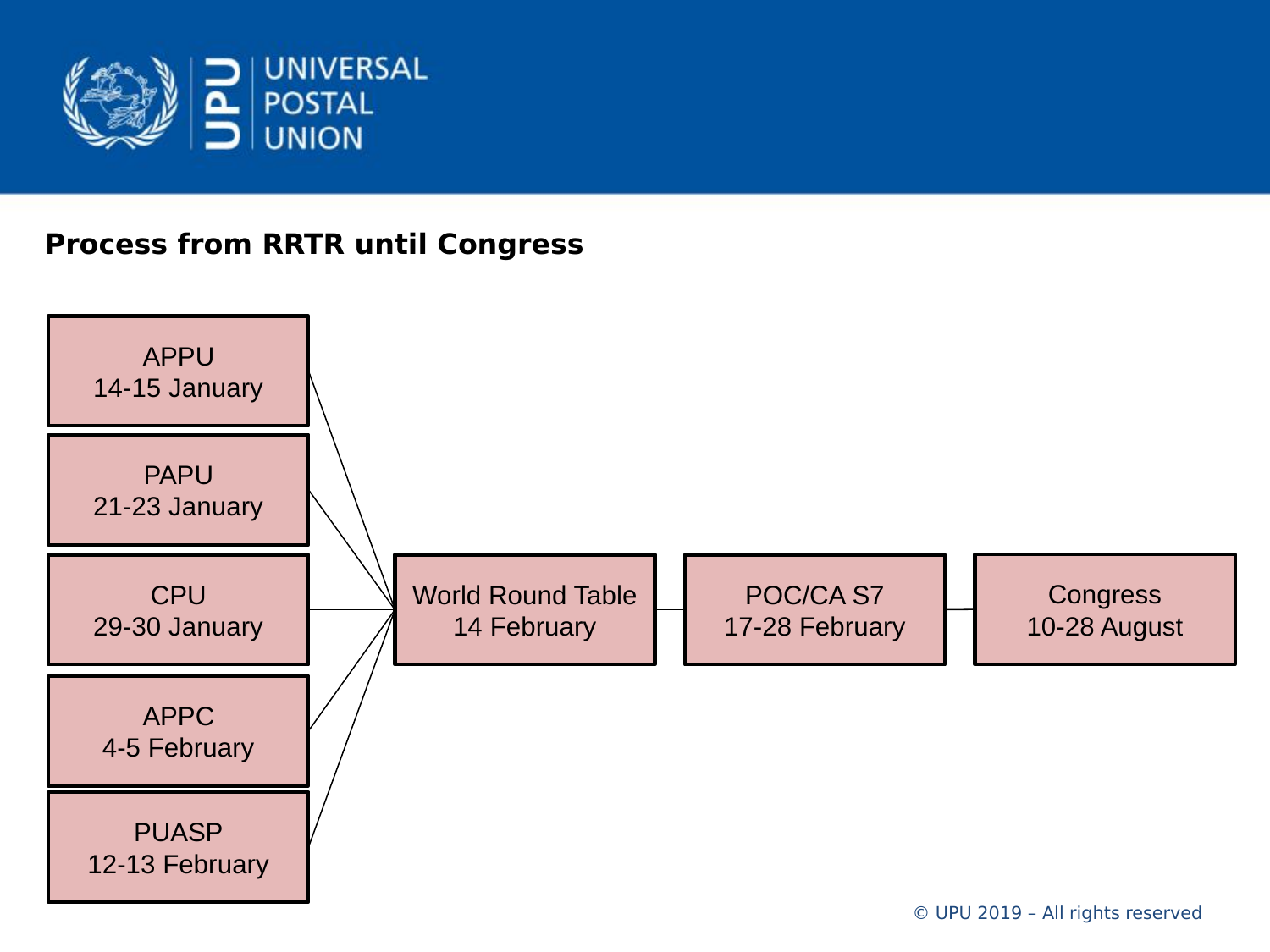

Process from RRTR until Congress
APPU
14-15 January
PAPU
21-23 January
Congress
10-28 August
CPU
29-30 January
World Round Table
14 February
POC/CA S7
17-28 February
APPC
4-5 February
PUASP
12-13 February